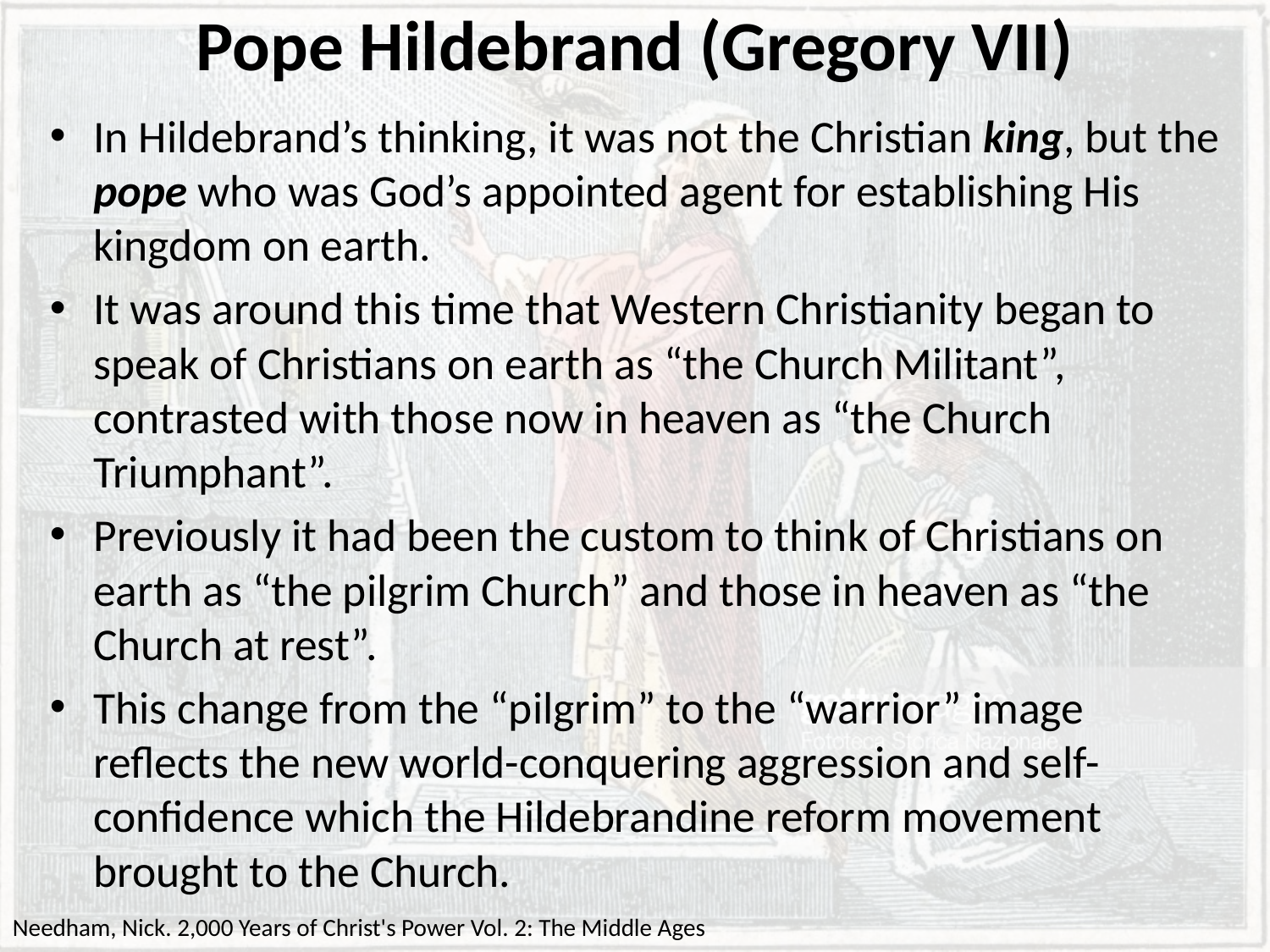

# Pope Hildebrand (Gregory VII)
In Hildebrand’s thinking, it was not the Christian king, but the pope who was God’s appointed agent for establishing His kingdom on earth.
It was around this time that Western Christianity began to speak of Christians on earth as “the Church Militant”, contrasted with those now in heaven as “the Church Triumphant”.
Previously it had been the custom to think of Christians on earth as “the pilgrim Church” and those in heaven as “the Church at rest”.
This change from the “pilgrim” to the “warrior” image reflects the new world-conquering aggression and self-confidence which the Hildebrandine reform movement brought to the Church.
Needham, Nick. 2,000 Years of Christ's Power Vol. 2: The Middle Ages